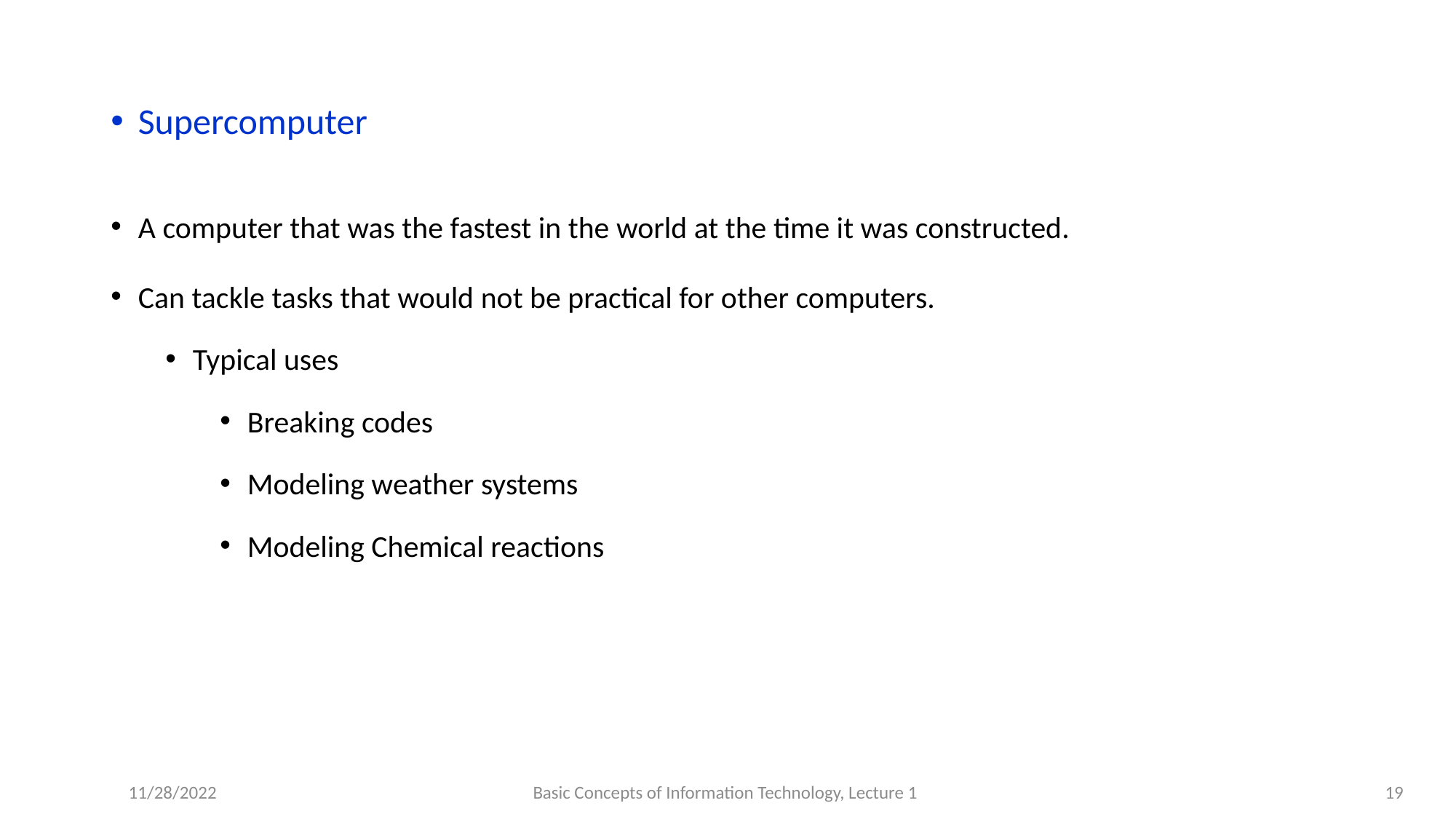

# Supercomputer
A computer that was the fastest in the world at the time it was constructed.
Can tackle tasks that would not be practical for other computers.
Typical uses
Breaking codes
Modeling weather systems
Modeling Chemical reactions

11/28/2022
Basic Concepts of Information Technology, Lecture 1
19